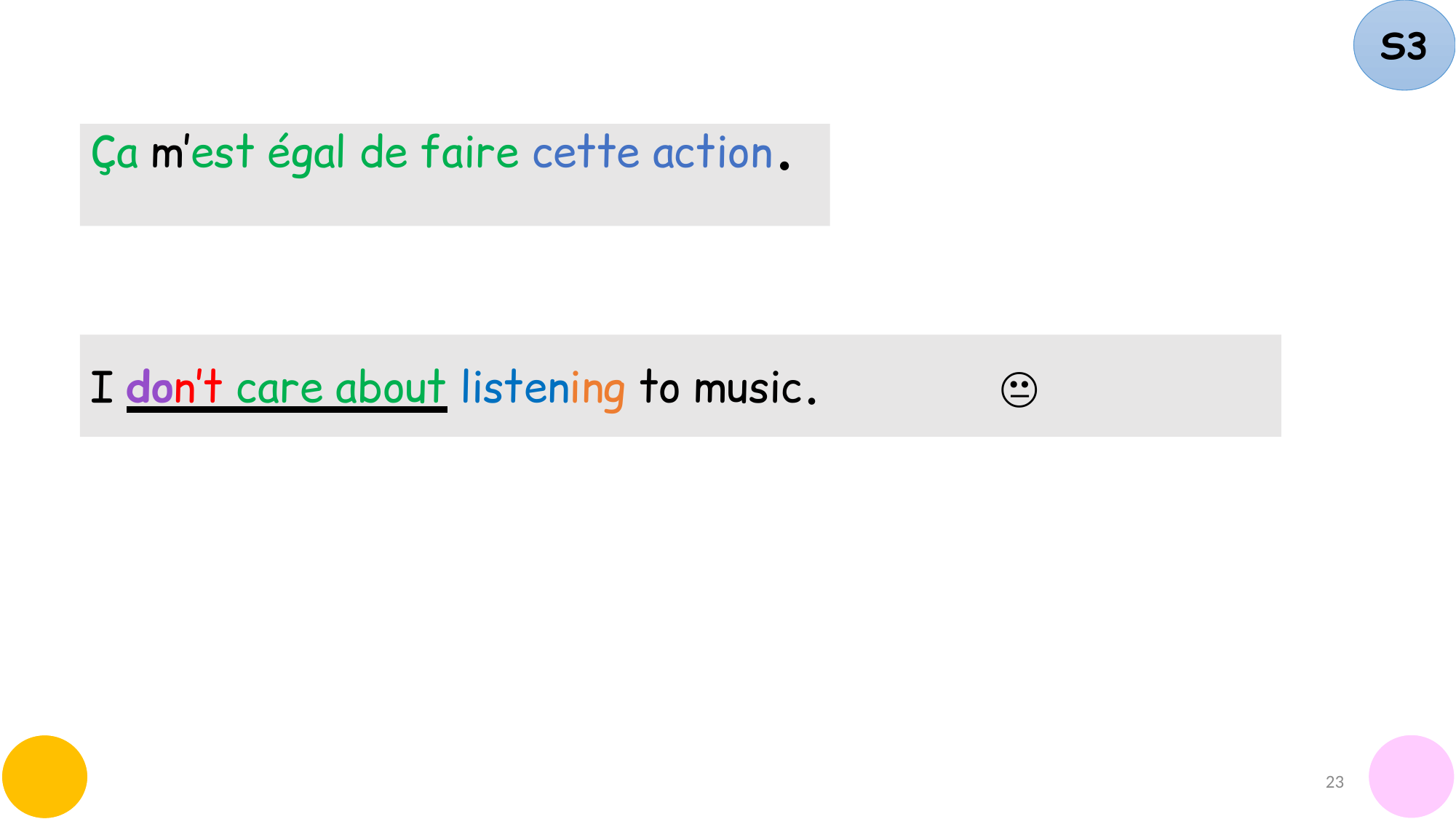

S3
Ça m’est égal de faire cette action.

I don’t care about listening to music.		  😐

23